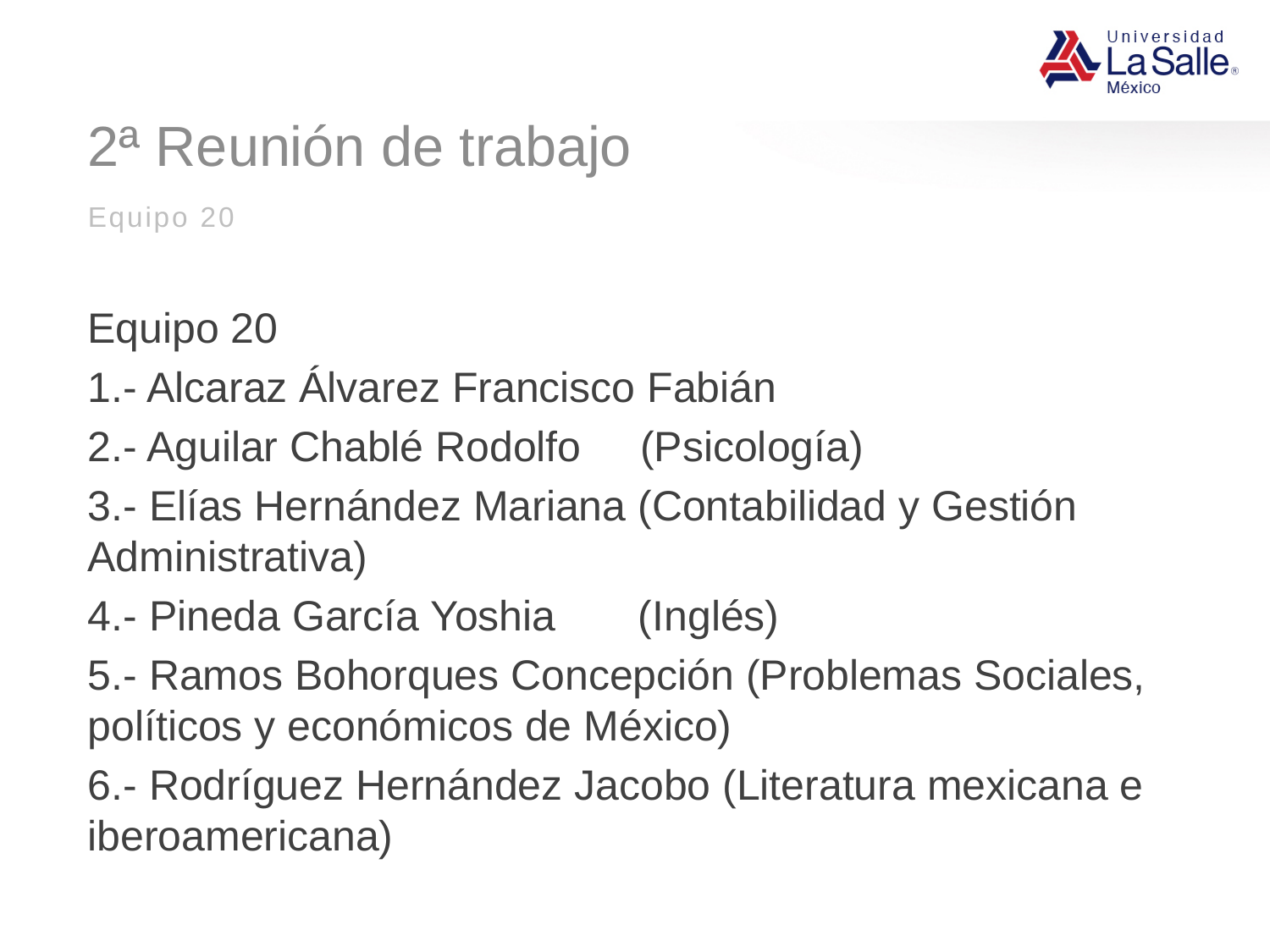

# 2ª Reunión de trabajo
Equipo 20
Equipo 20
1.- Alcaraz Álvarez Francisco Fabián
2.- Aguilar Chablé Rodolfo     (Psicología)
3.- Elías Hernández Mariana (Contabilidad y Gestión Administrativa)
4.- Pineda García Yoshia       (Inglés)
5.- Ramos Bohorques Concepción (Problemas Sociales, políticos y económicos de México)
6.- Rodríguez Hernández Jacobo (Literatura mexicana e iberoamericana)